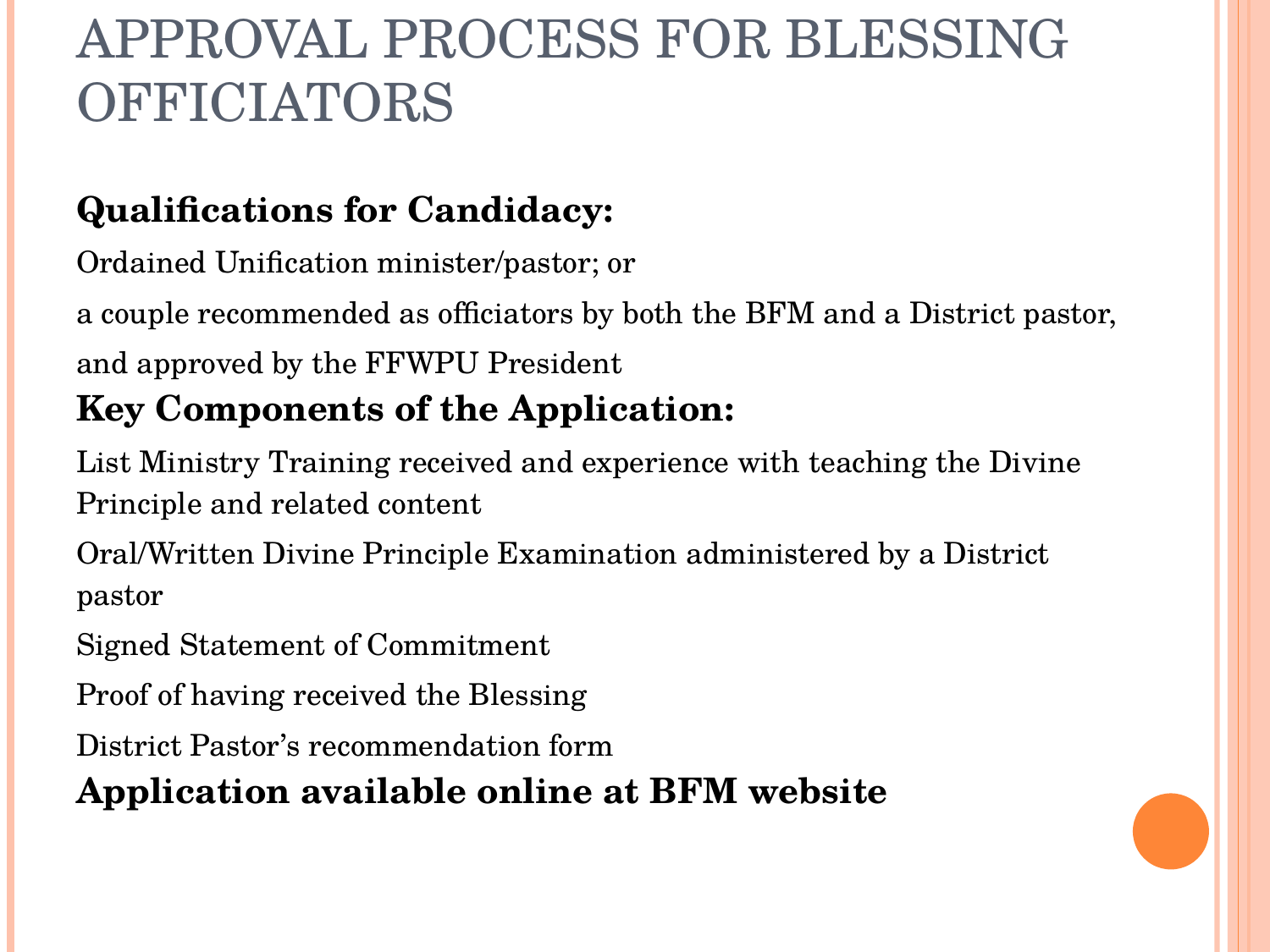

# Approval Process for Blessing Officiators
Qualifications for Candidacy:
Ordained Unification minister/pastor; or
a couple recommended as officiators by both the BFM and a District pastor,
and approved by the FFWPU President
Key Components of the Application:
List Ministry Training received and experience with teaching the Divine Principle and related content
Oral/Written Divine Principle Examination administered by a District pastor
Signed Statement of Commitment
Proof of having received the Blessing
District Pastor’s recommendation form
Application available online at BFM website